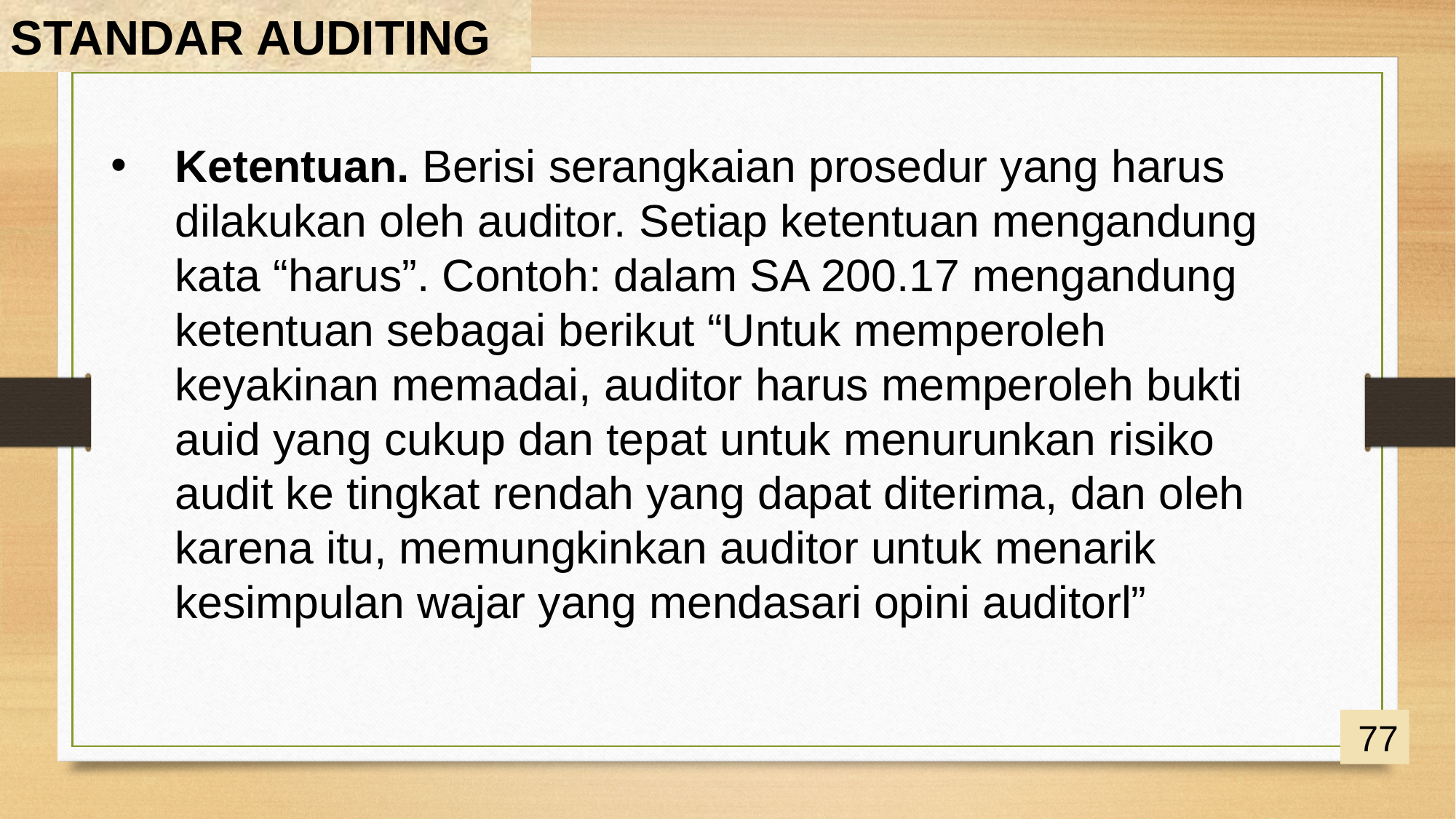

STANDAR AUDITING
Ketentuan. Berisi serangkaian prosedur yang harus dilakukan oleh auditor. Setiap ketentuan mengandung kata “harus”. Contoh: dalam SA 200.17 mengandung ketentuan sebagai berikut “Untuk memperoleh keyakinan memadai, auditor harus memperoleh bukti auid yang cukup dan tepat untuk menurunkan risiko audit ke tingkat rendah yang dapat diterima, dan oleh karena itu, memungkinkan auditor untuk menarik kesimpulan wajar yang mendasari opini auditorl”
77